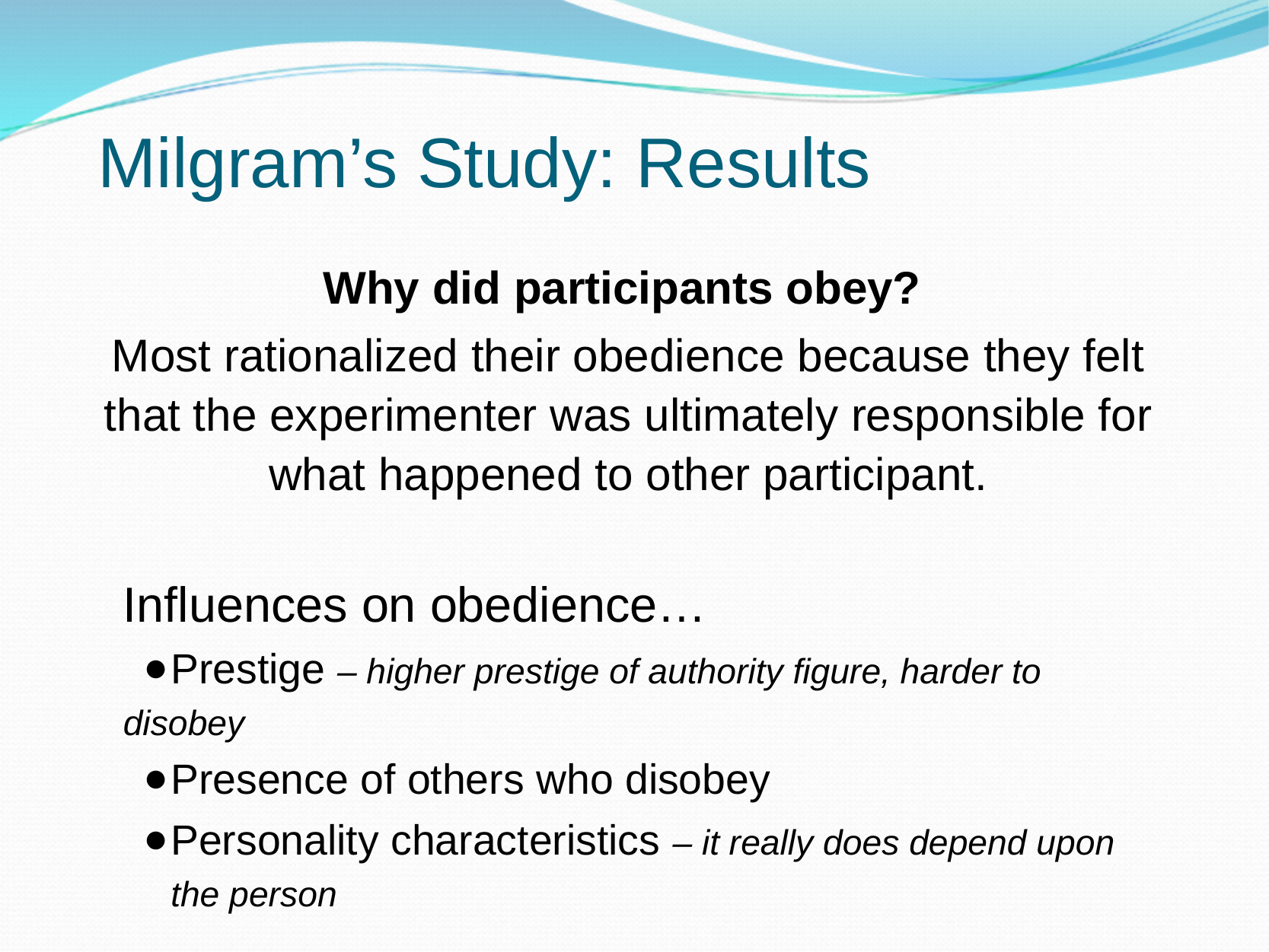

# Milgram’s Study: Results
Why did participants obey?
Most rationalized their obedience because they felt that the experimenter was ultimately responsible for what happened to other participant.
Influences on obedience…
Prestige – higher prestige of authority figure, harder to
disobey
Presence of others who disobey
Personality characteristics – it really does depend upon the person